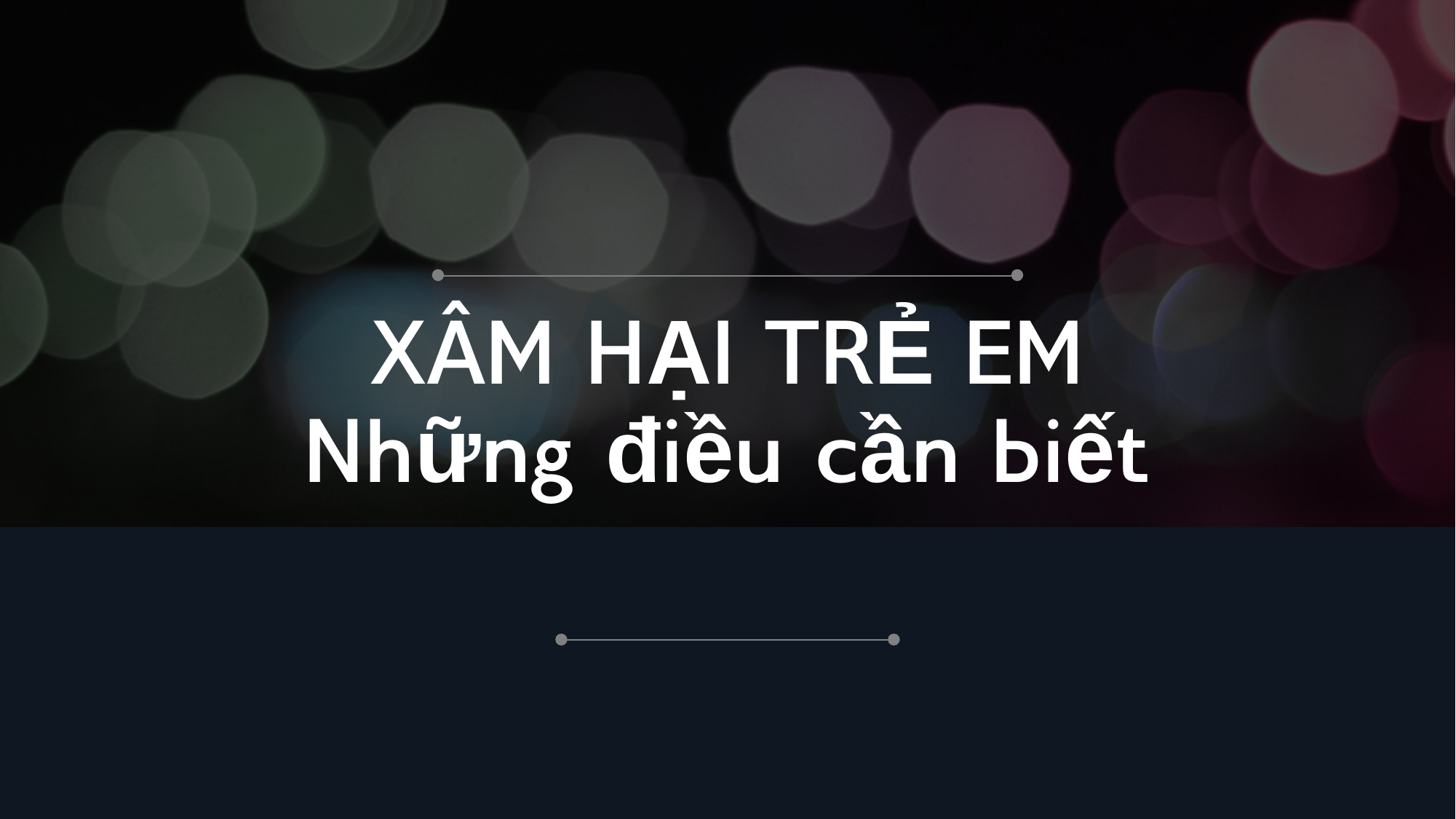

# XÂM HẠI TRẺ EM Những điều cần biết